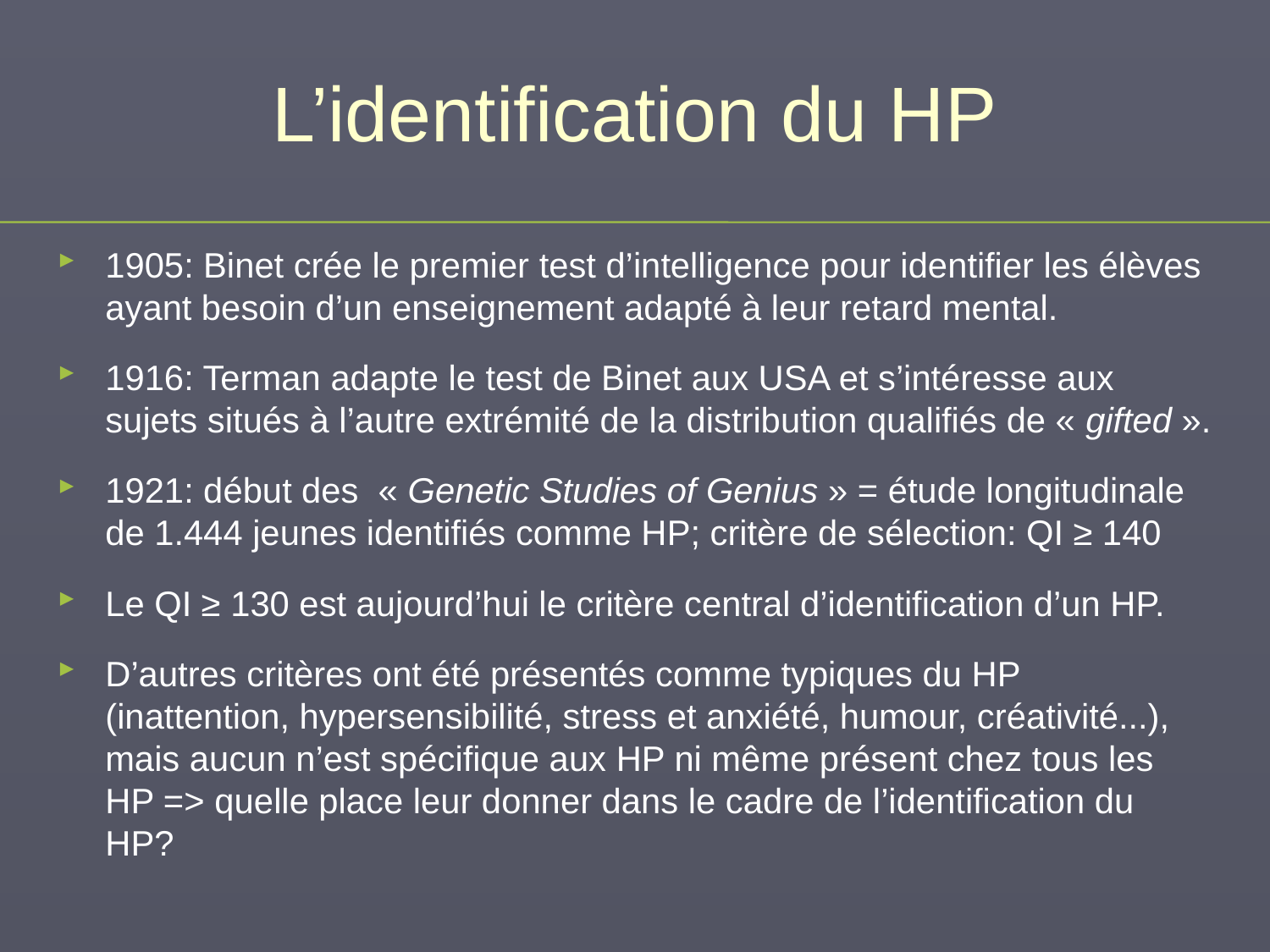

# L’identification du HP
1905: Binet crée le premier test d’intelligence pour identifier les élèves ayant besoin d’un enseignement adapté à leur retard mental.
1916: Terman adapte le test de Binet aux USA et s’intéresse aux sujets situés à l’autre extrémité de la distribution qualifiés de « gifted ».
1921: début des  « Genetic Studies of Genius » = étude longitudinale de 1.444 jeunes identifiés comme HP; critère de sélection: QI ≥ 140
Le QI ≥ 130 est aujourd’hui le critère central d’identification d’un HP.
D’autres critères ont été présentés comme typiques du HP (inattention, hypersensibilité, stress et anxiété, humour, créativité...), mais aucun n’est spécifique aux HP ni même présent chez tous les HP => quelle place leur donner dans le cadre de l’identification du HP?